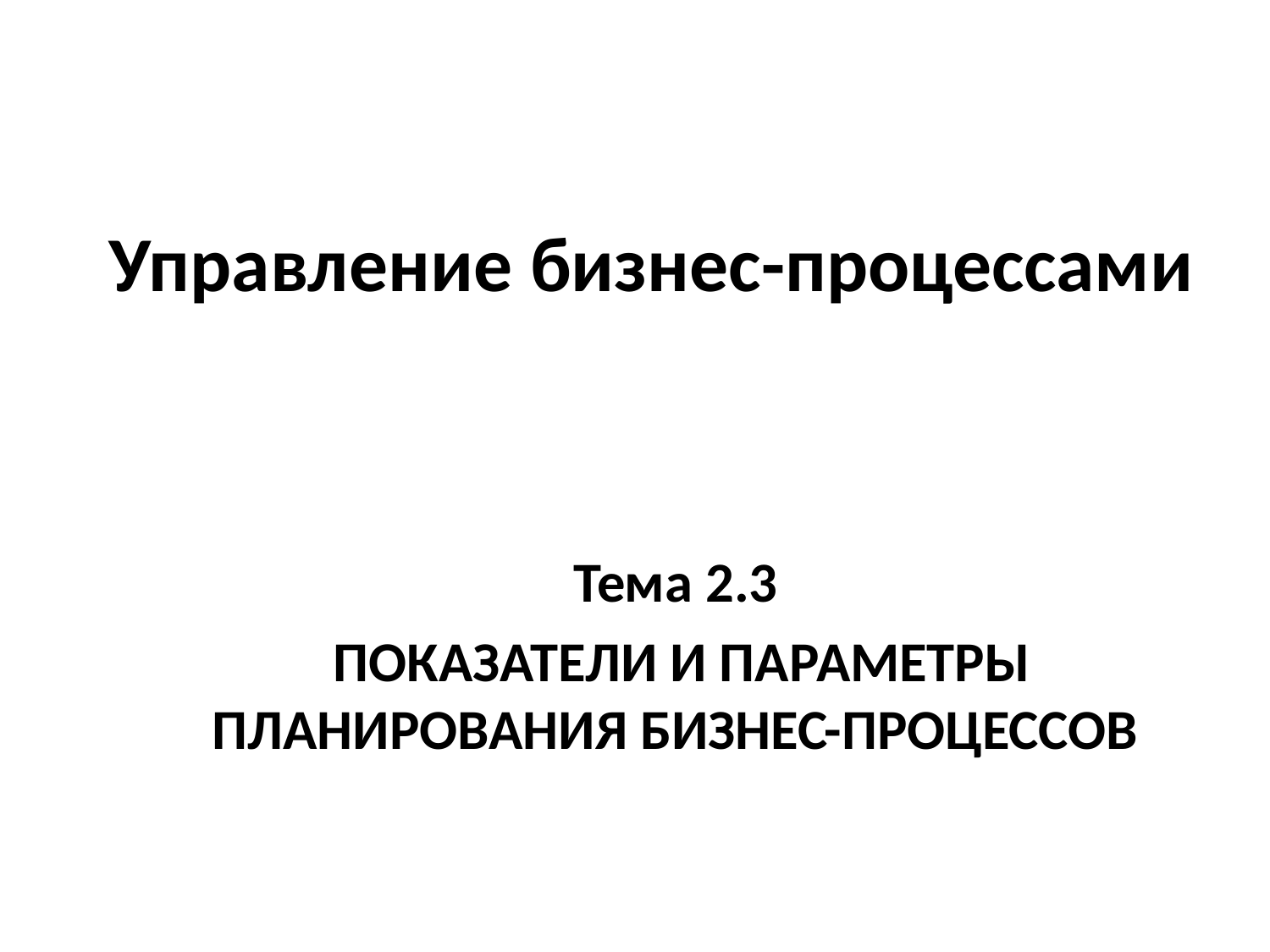

# Управление бизнес-процессами
Тема 2.3
 ПОКАЗАТЕЛИ И ПАРАМЕТРЫ ПЛАНИРОВАНИЯ БИЗНЕС-ПРОЦЕССОВ